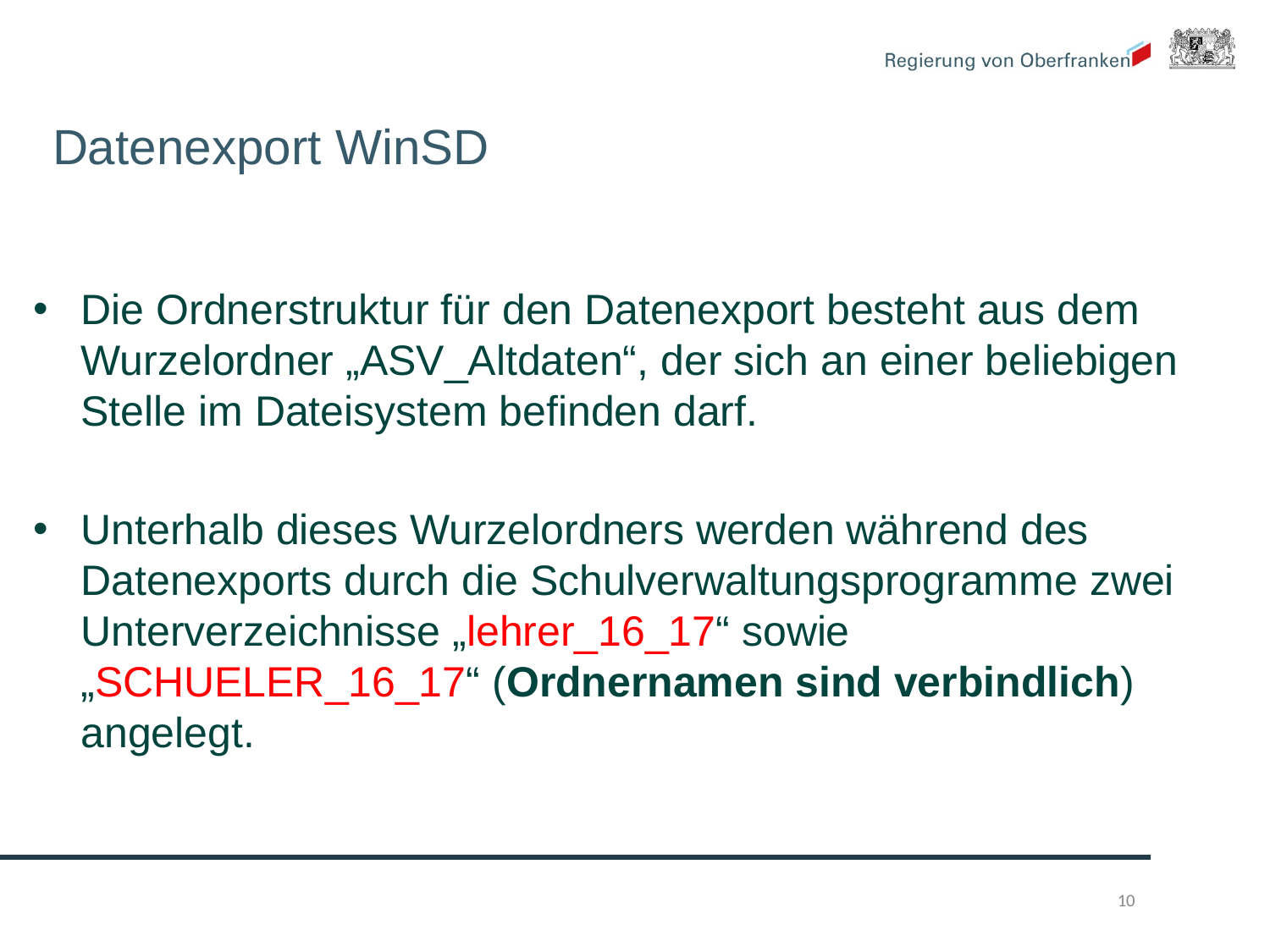

# Datenexport WinSD
Die Ordnerstruktur für den Datenexport besteht aus dem Wurzelordner „ASV_Altdaten“, der sich an einer beliebigen Stelle im Dateisystem befinden darf.

Unterhalb dieses Wurzelordners werden während des Datenexports durch die Schulverwaltungsprogramme zwei Unterverzeichnisse „lehrer_16_17“ sowie „SCHUELER_16_17“ (Ordnernamen sind verbindlich) angelegt.
10